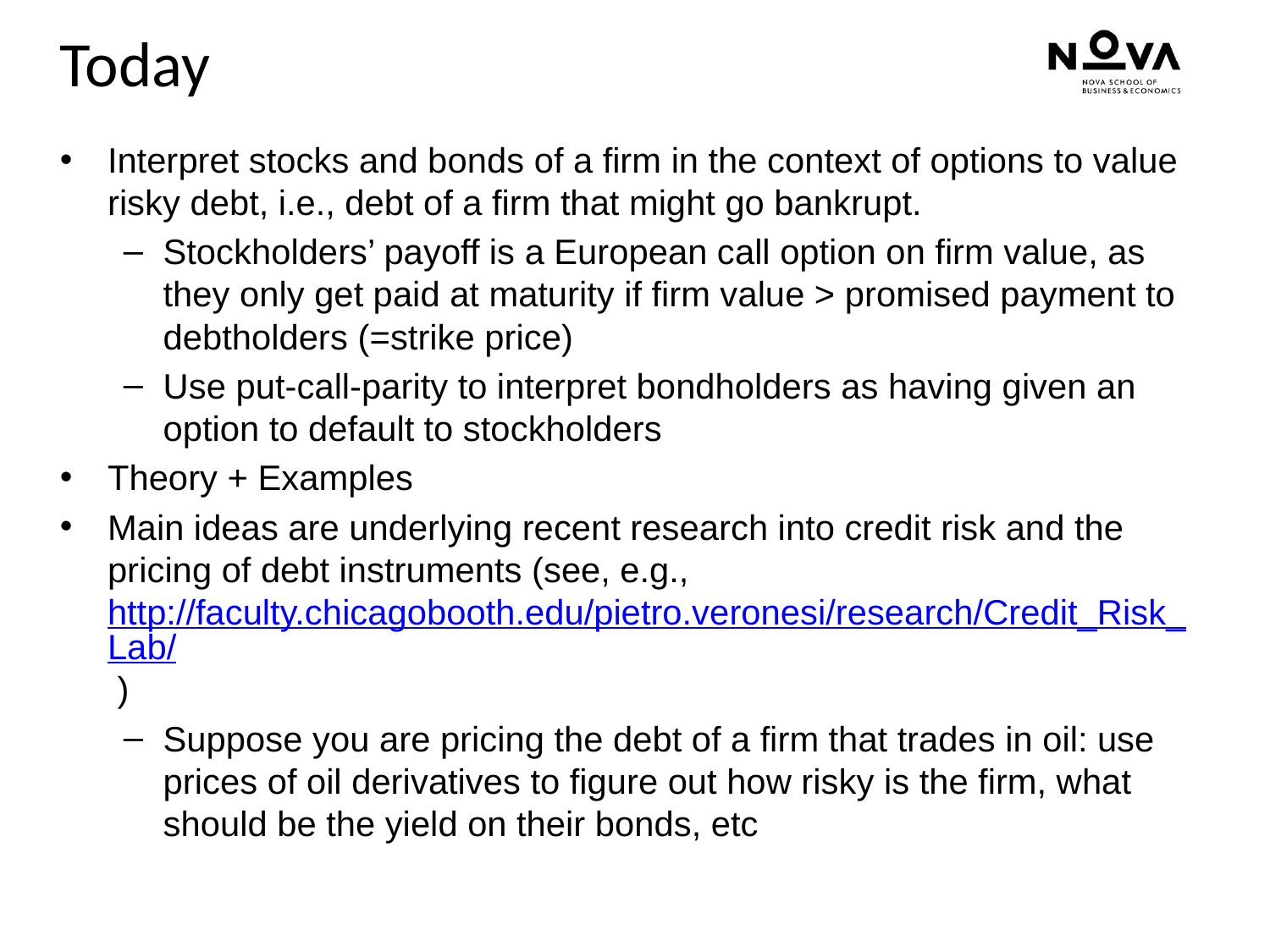

# Today
Interpret stocks and bonds of a firm in the context of options to value risky debt, i.e., debt of a firm that might go bankrupt.
Stockholders’ payoff is a European call option on firm value, as they only get paid at maturity if firm value > promised payment to debtholders (=strike price)
Use put-call-parity to interpret bondholders as having given an option to default to stockholders
Theory + Examples
Main ideas are underlying recent research into credit risk and the pricing of debt instruments (see, e.g., http://faculty.chicagobooth.edu/pietro.veronesi/research/Credit_Risk_Lab/ )
Suppose you are pricing the debt of a firm that trades in oil: use prices of oil derivatives to figure out how risky is the firm, what should be the yield on their bonds, etc
Corporate Finance #7